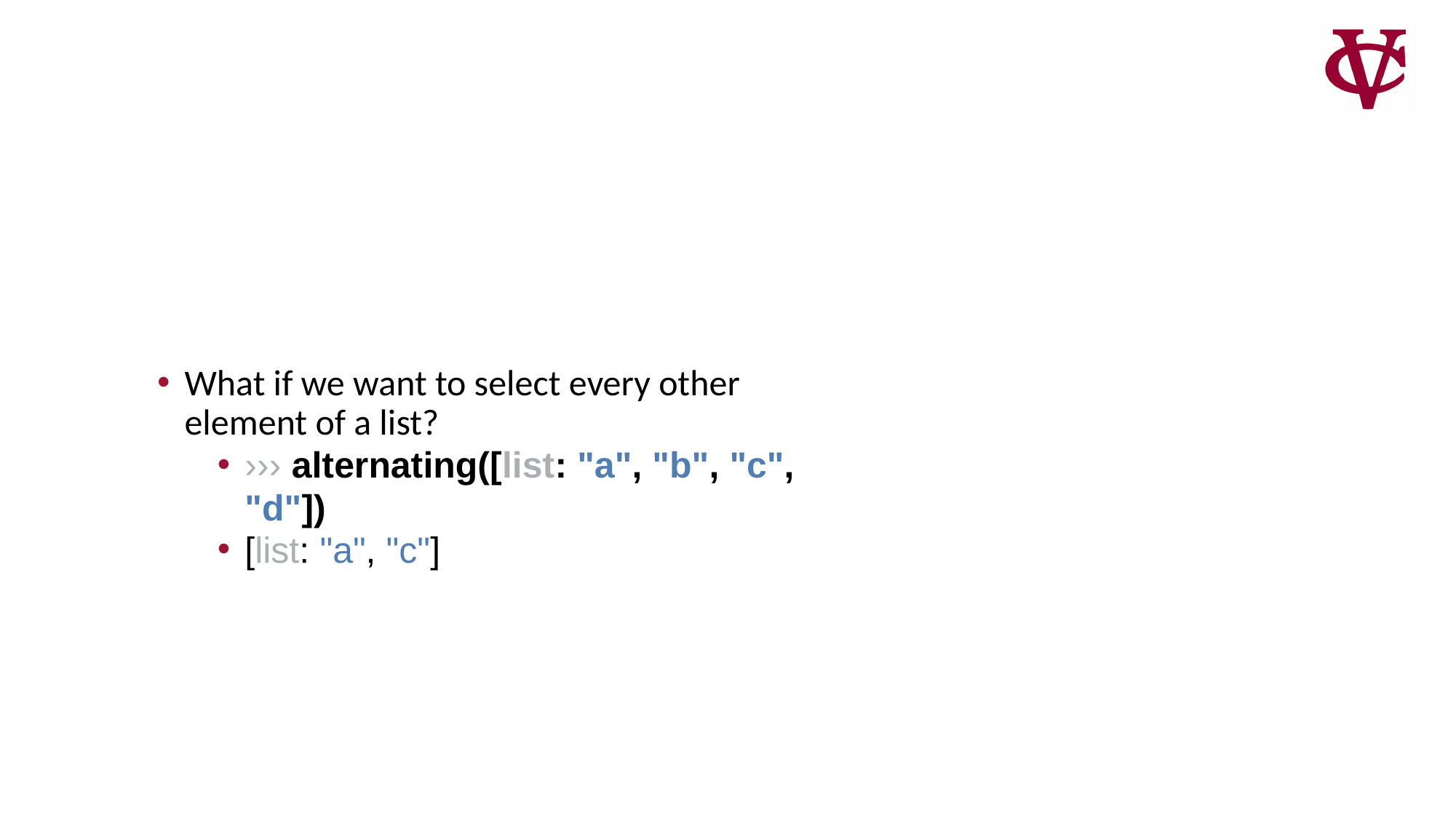

What if we want to select every other element of a list?
››› alternating([list: "a", "b", "c", "d"])
[list: "a", "c"]